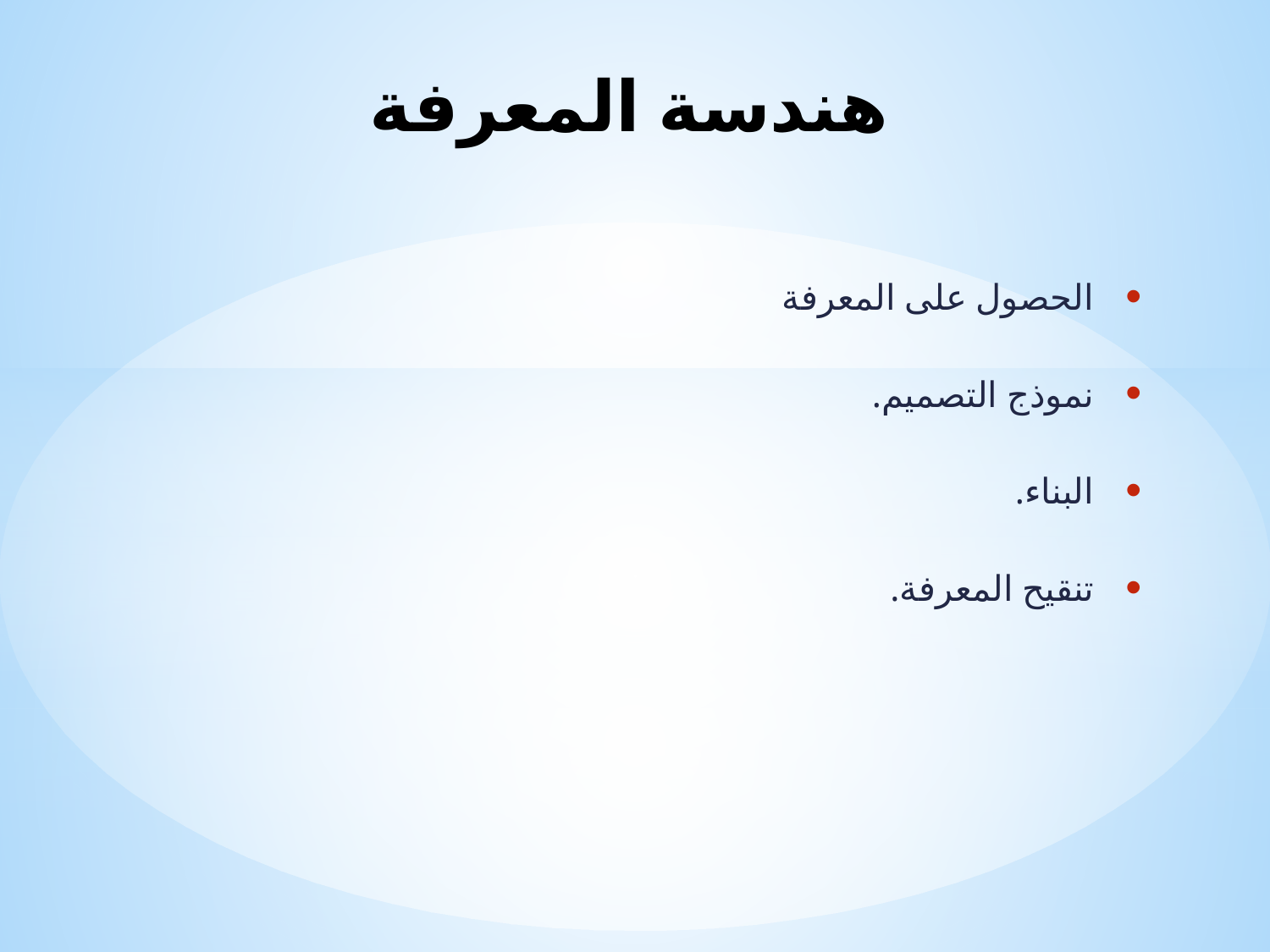

# هندسة المعرفة
الحصول على المعرفة
نموذج التصميم.
البناء.
تنقيح المعرفة.